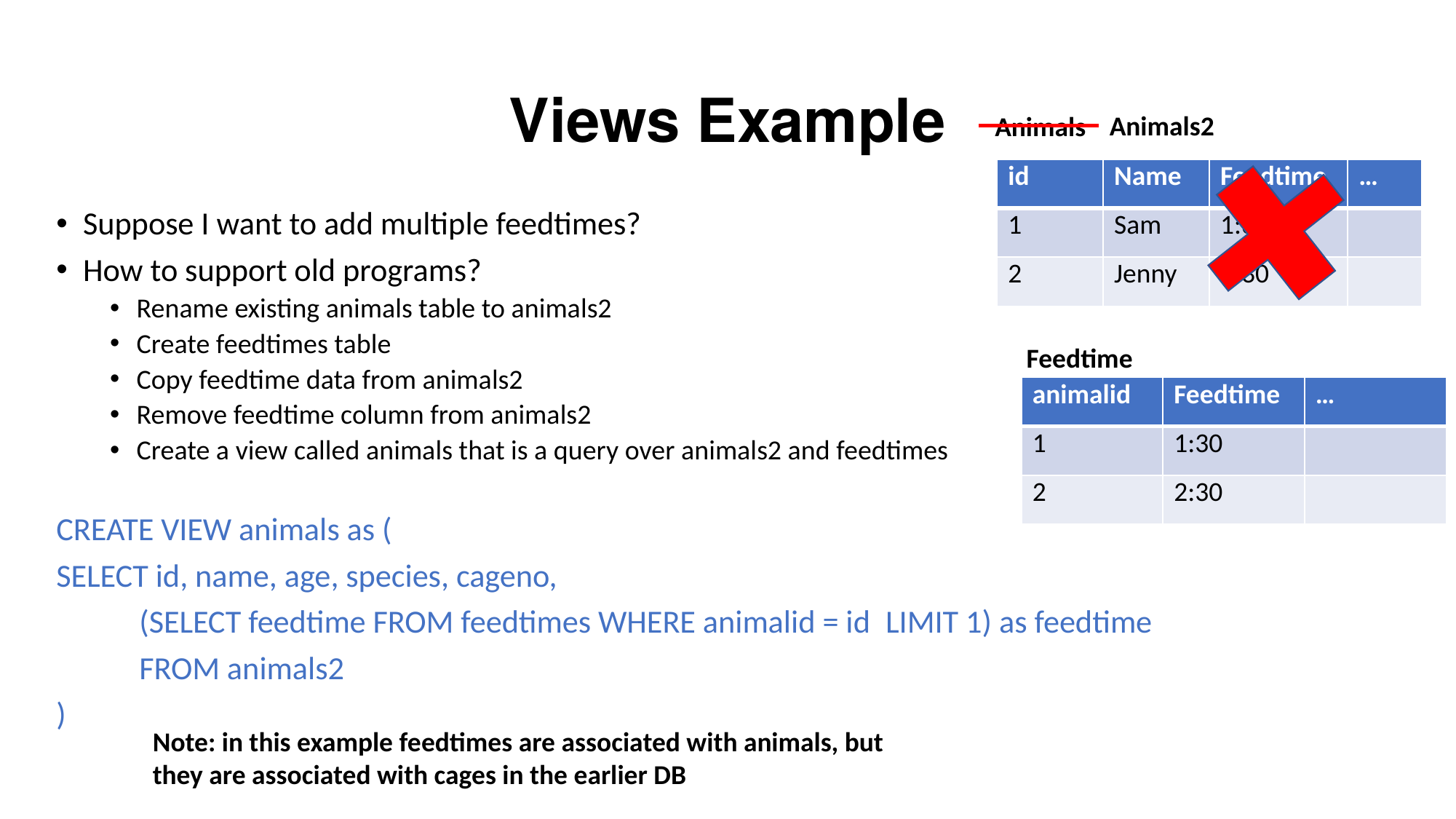

# Views Example
Animals2
Animals
| id | Name | Feedtime | … |
| --- | --- | --- | --- |
| 1 | Sam | 1:30 |  |
| 2 | Jenny | 2:30 |  |

Suppose I want to add multiple feedtimes?
How to support old programs?
Rename existing animals table to animals2
Create feedtimes table
Copy feedtime data from animals2
Remove feedtime column from animals2
Create a view called animals that is a query over animals2 and feedtimes

CREATE VIEW animals as (
SELECT id, name, age, species, cageno,
	(SELECT feedtime FROM feedtimes WHERE animalid = id  LIMIT 1) as feedtime
	FROM animals2
)

Feedtime
| animalid | Feedtime | … |
| --- | --- | --- |
| 1 | 1:30 |  |
| 2 | 2:30 |  |
Note: in this example feedtimes are associated with animals, but they are associated with cages in the earlier DB